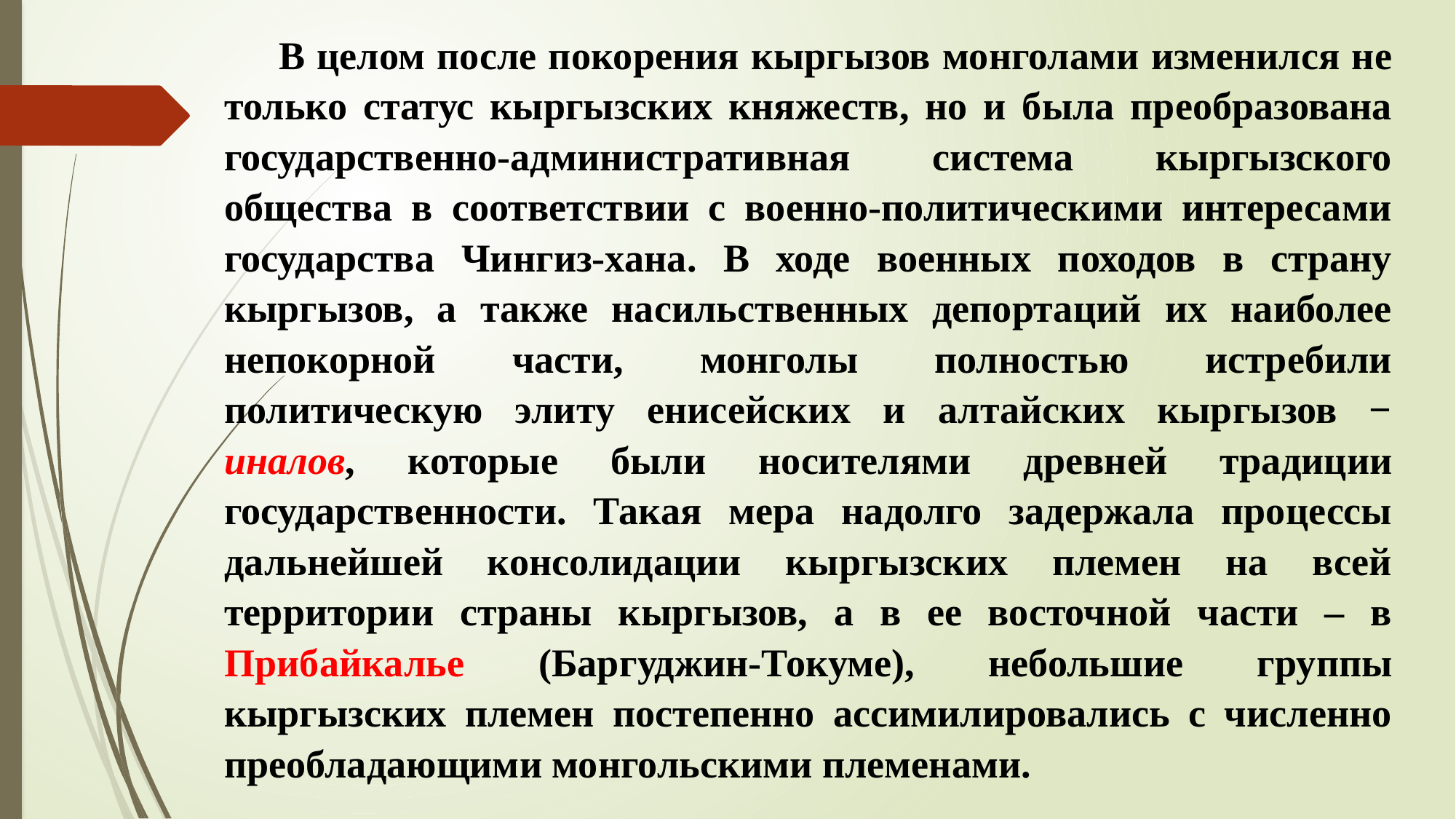

В целом после покорения кыргызов монголами изменился не только статус кыргызских княжеств, но и была преобразована государственно-административная система кыргызского общества в соответствии с военно-политическими интересами государства Чингиз-хана. В ходе военных походов в страну кыргызов, а также насильственных депортаций их наиболее непокорной части, монголы полностью истребили политическую элиту енисейских и алтайских кыргызов − иналов, которые были носителями древней традиции государственности. Такая мера надолго задержала процессы дальнейшей консолидации кыргызских племен на всей территории страны кыргызов, а в ее восточной части – в Прибайкалье (Баргуджин-Токуме), небольшие группы кыргызских племен постепенно ассимилировались с численно преобладающими монгольскими племенами.